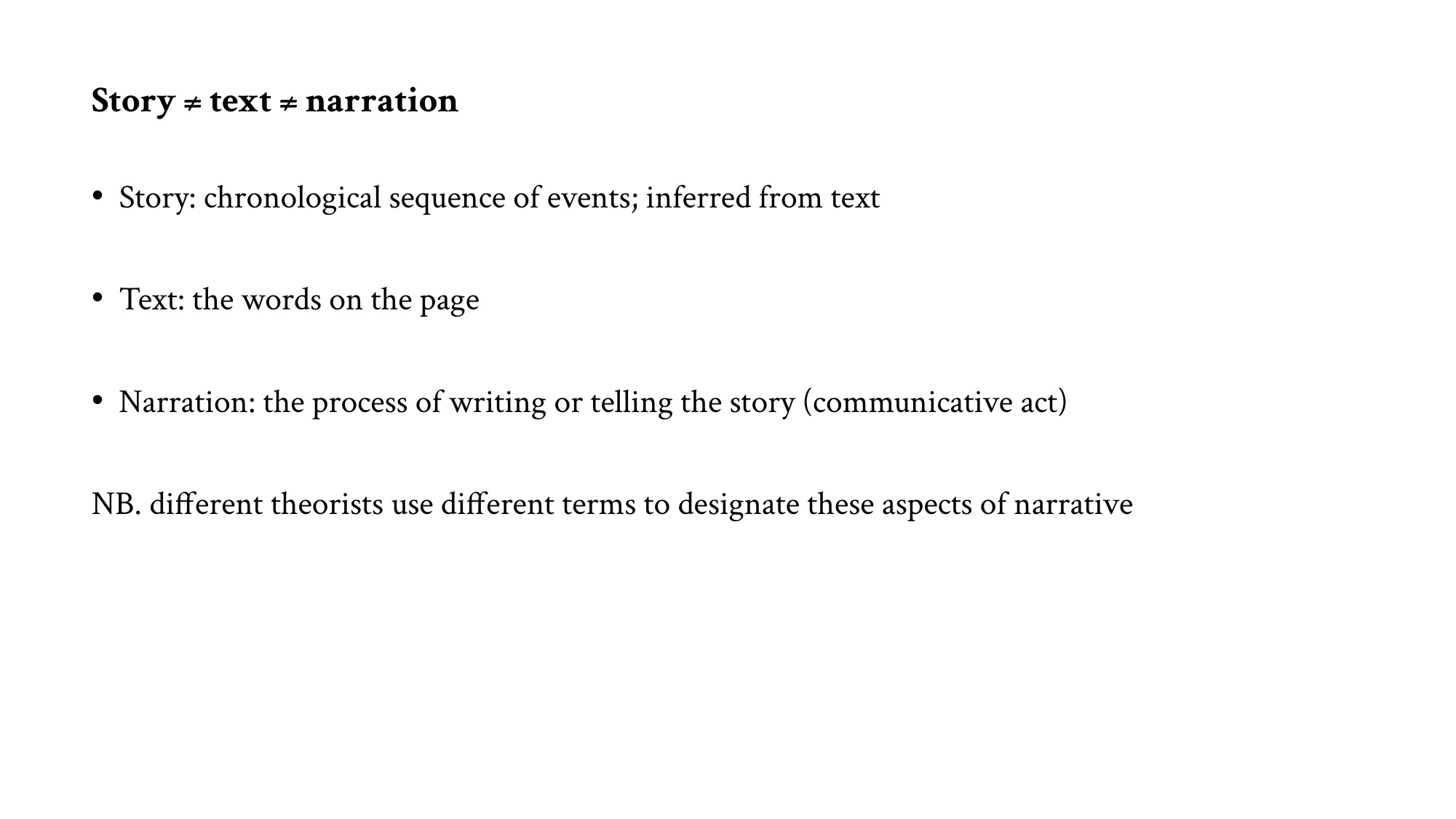

Story ≠ text ≠ narration
Story: chronological sequence of events; inferred from text

Text: the words on the page

Narration: the process of writing or telling the story (communicative act)

NB. different theorists use different terms to designate these aspects of narrative